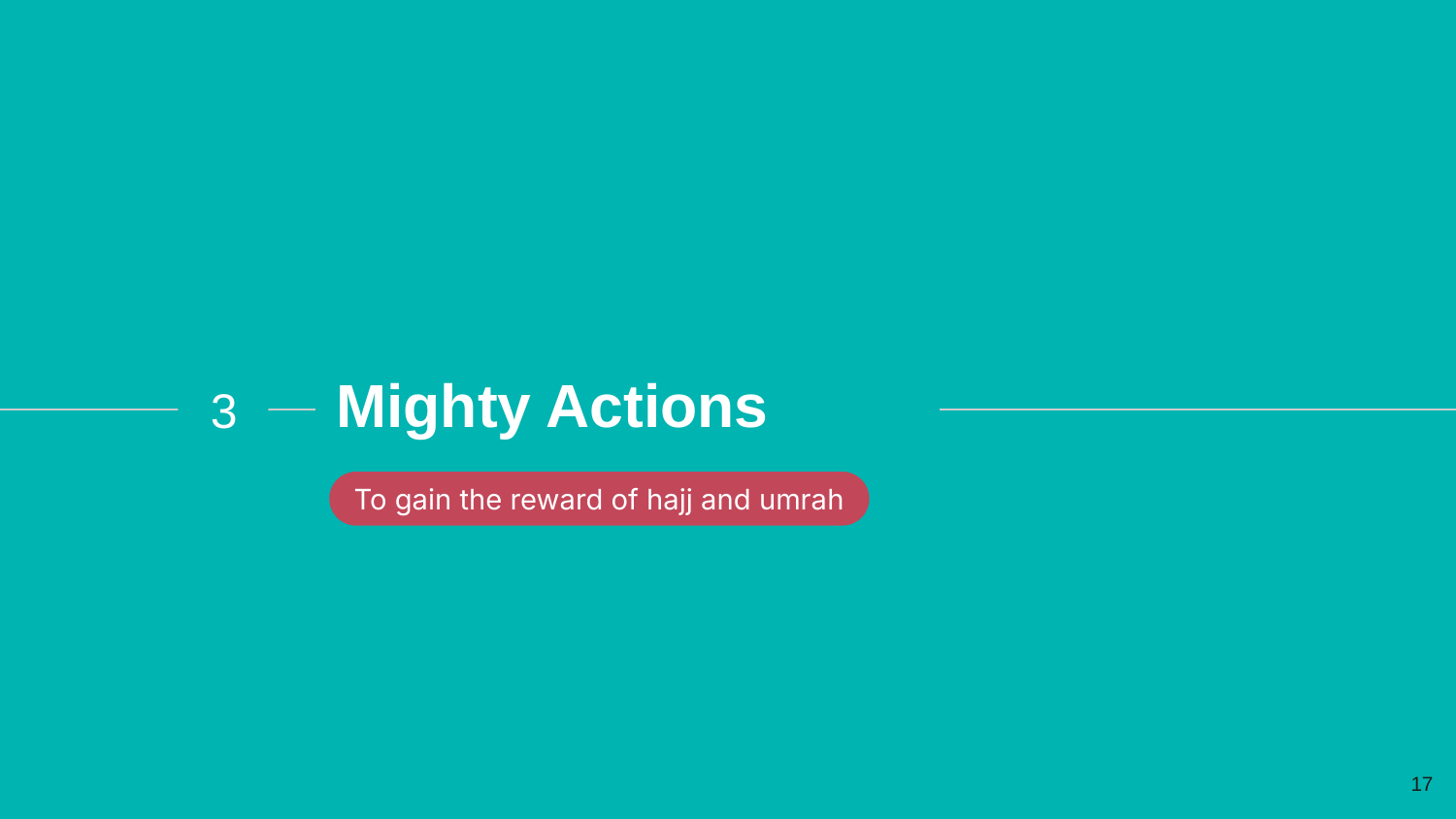

# Mighty Actions
3
To gain the reward of hajj and umrah
17